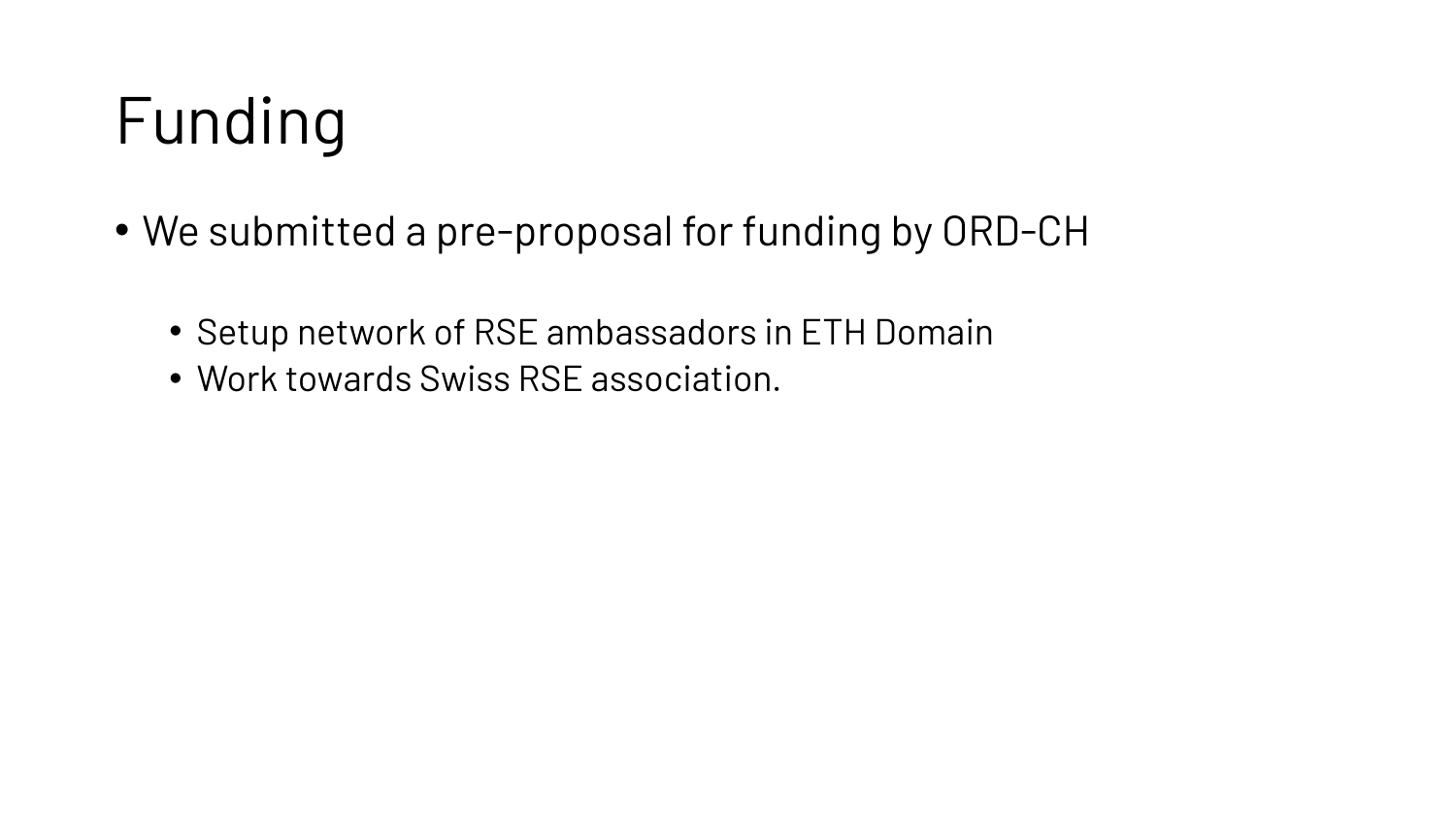

# Funding
We submitted a pre-proposal for funding by ORD-CH
Setup network of RSE ambassadors in ETH Domain
Work towards Swiss RSE association.